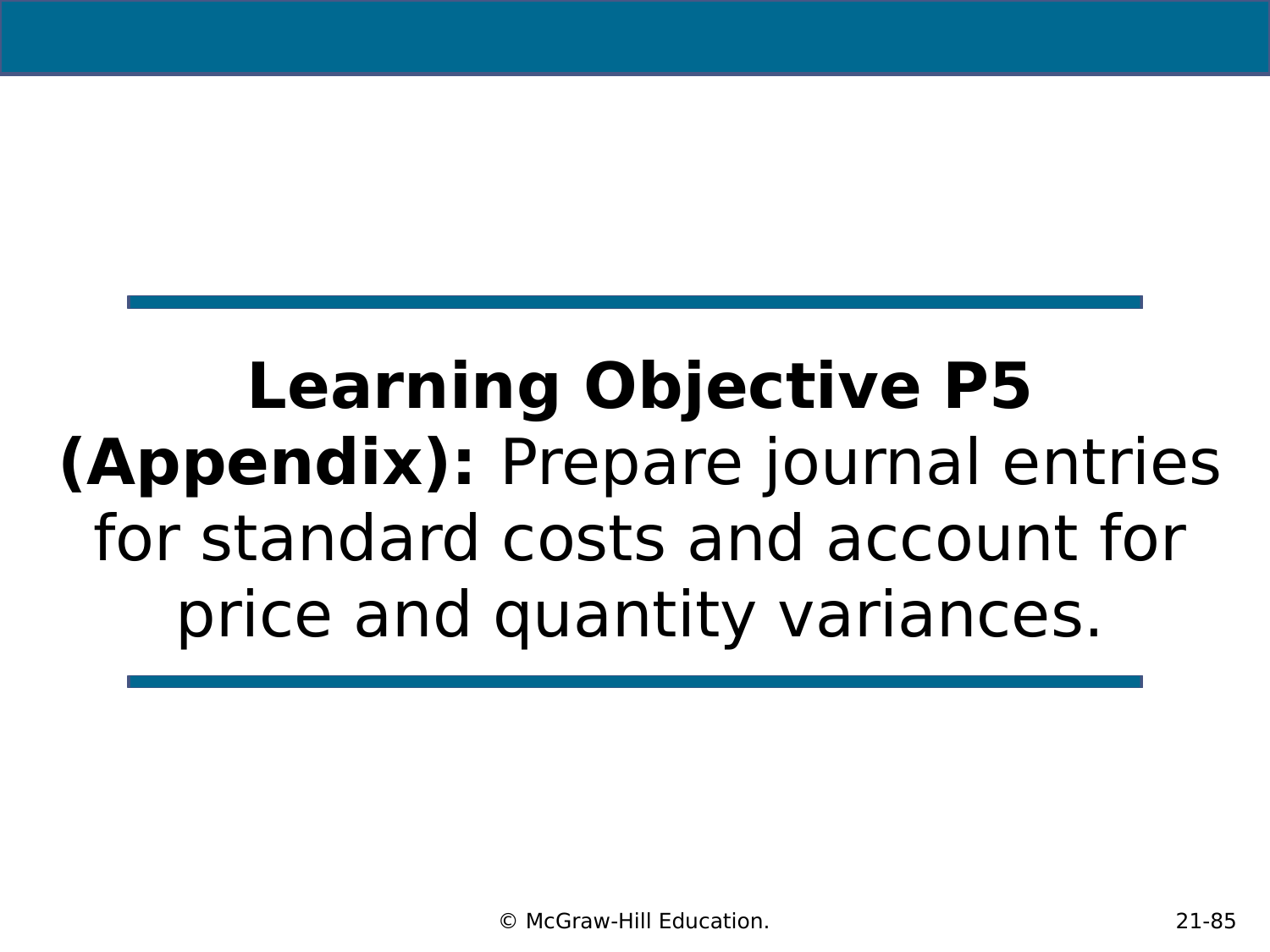

# Learning Objective P5 (Appendix): Prepare journal entries for standard costs and account for price and quantity variances.